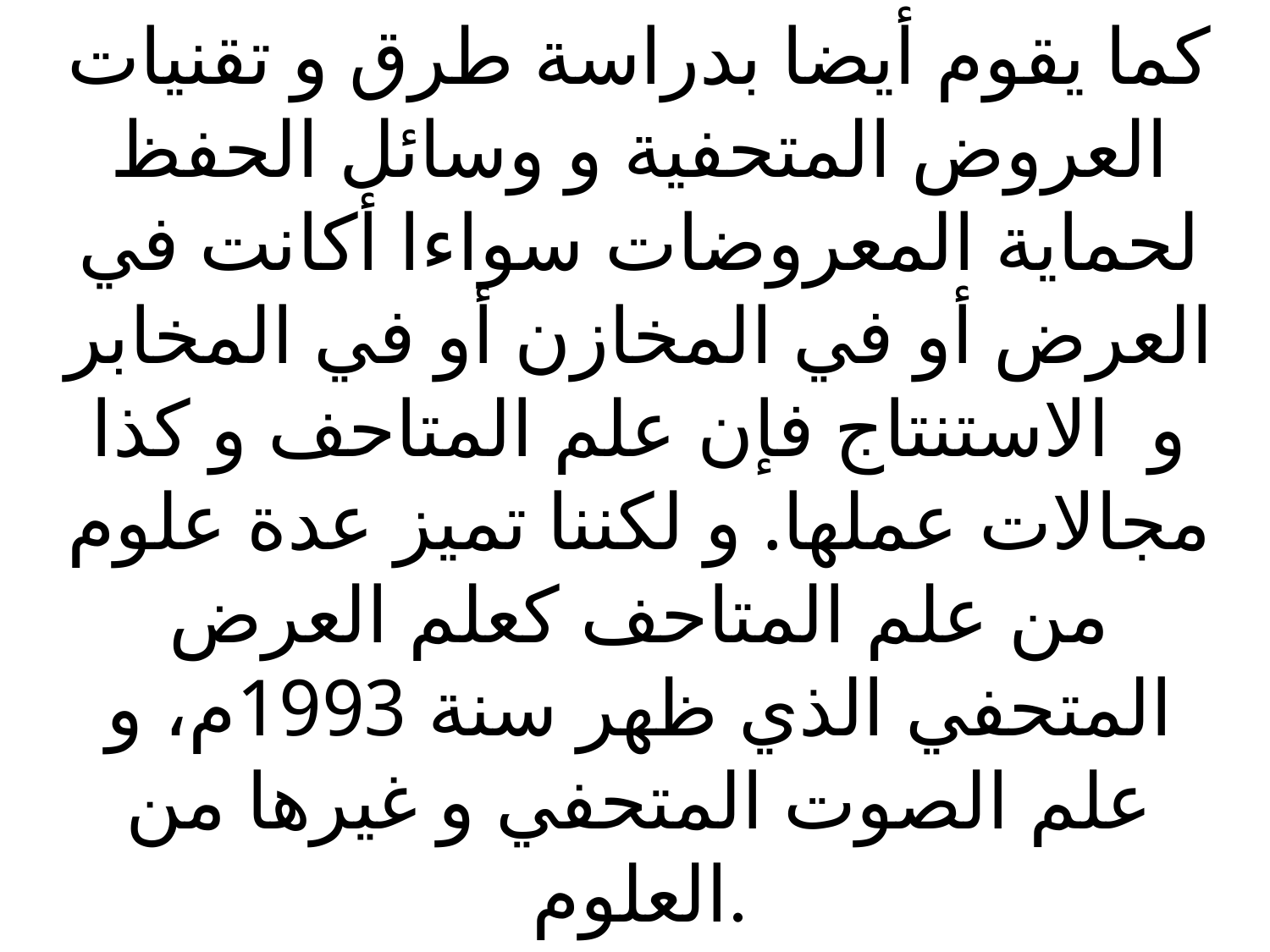

# كما يقوم أيضا بدراسة طرق و تقنيات العروض المتحفية و وسائل الحفظ لحماية المعروضات سواءا أكانت في العرض أو في المخازن أو في المخابر و  الاستنتاج فإن علم المتاحف و كذا مجالات عملها. و لكننا تميز عدة علوم من علم المتاحف كعلم العرض المتحفي الذي ظهر سنة 1993م، و علم الصوت المتحفي و غيرها من العلوم.